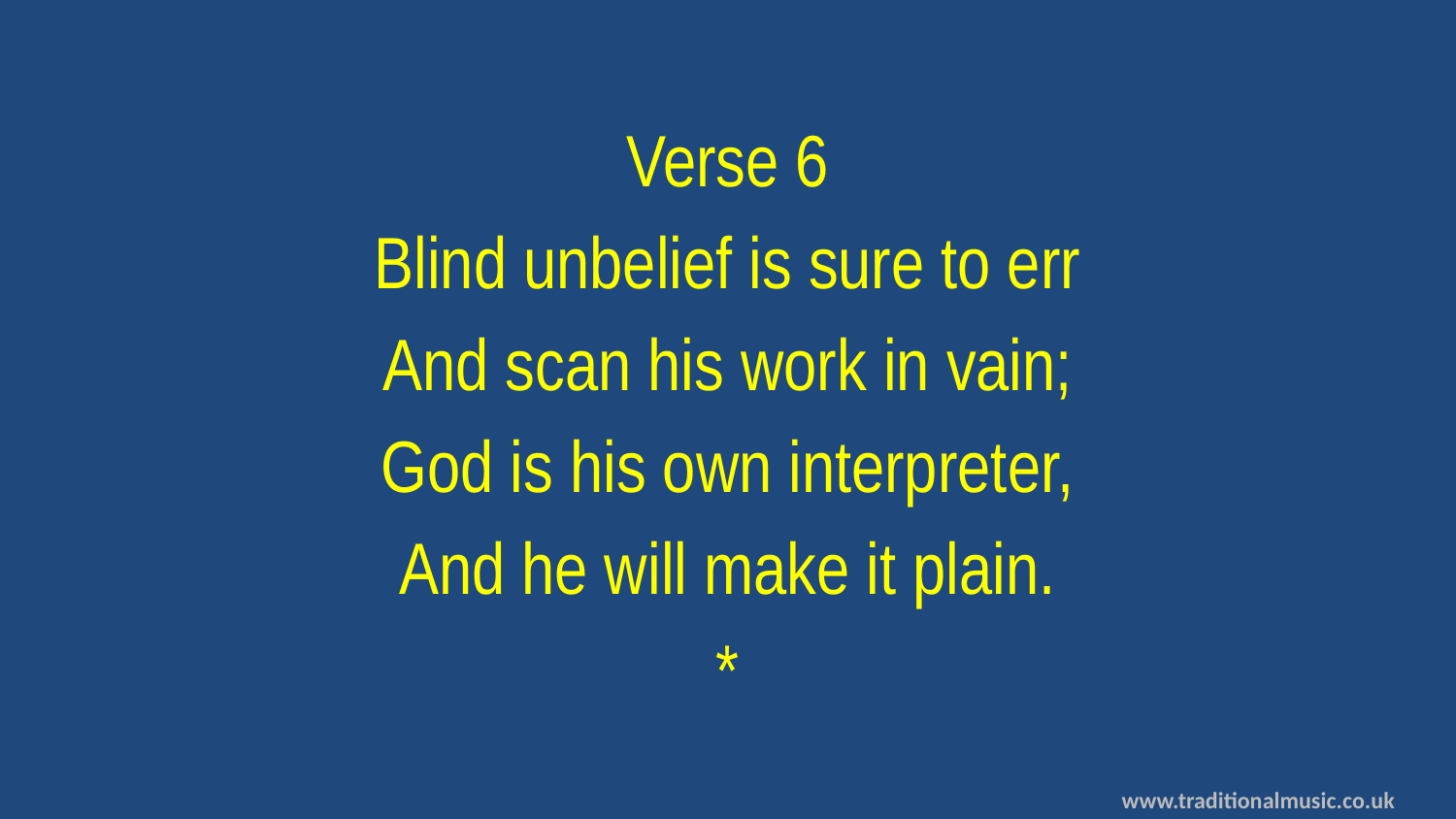

Verse 6
Blind unbelief is sure to err
And scan his work in vain;
God is his own interpreter,
And he will make it plain.
*